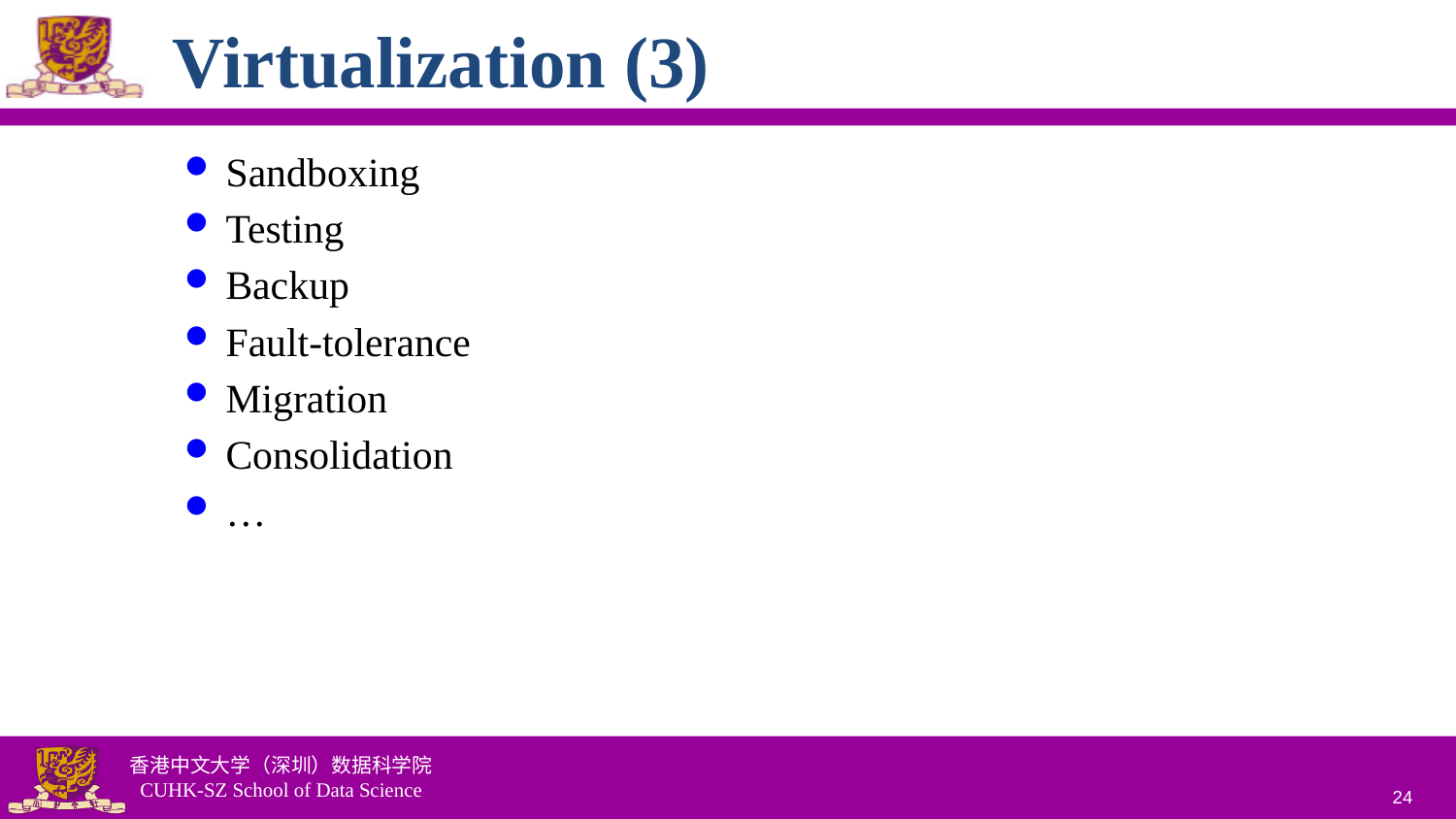

Virtualization (3)
Sandboxing
Testing
Backup
Fault-tolerance
Migration
Consolidation
…
24